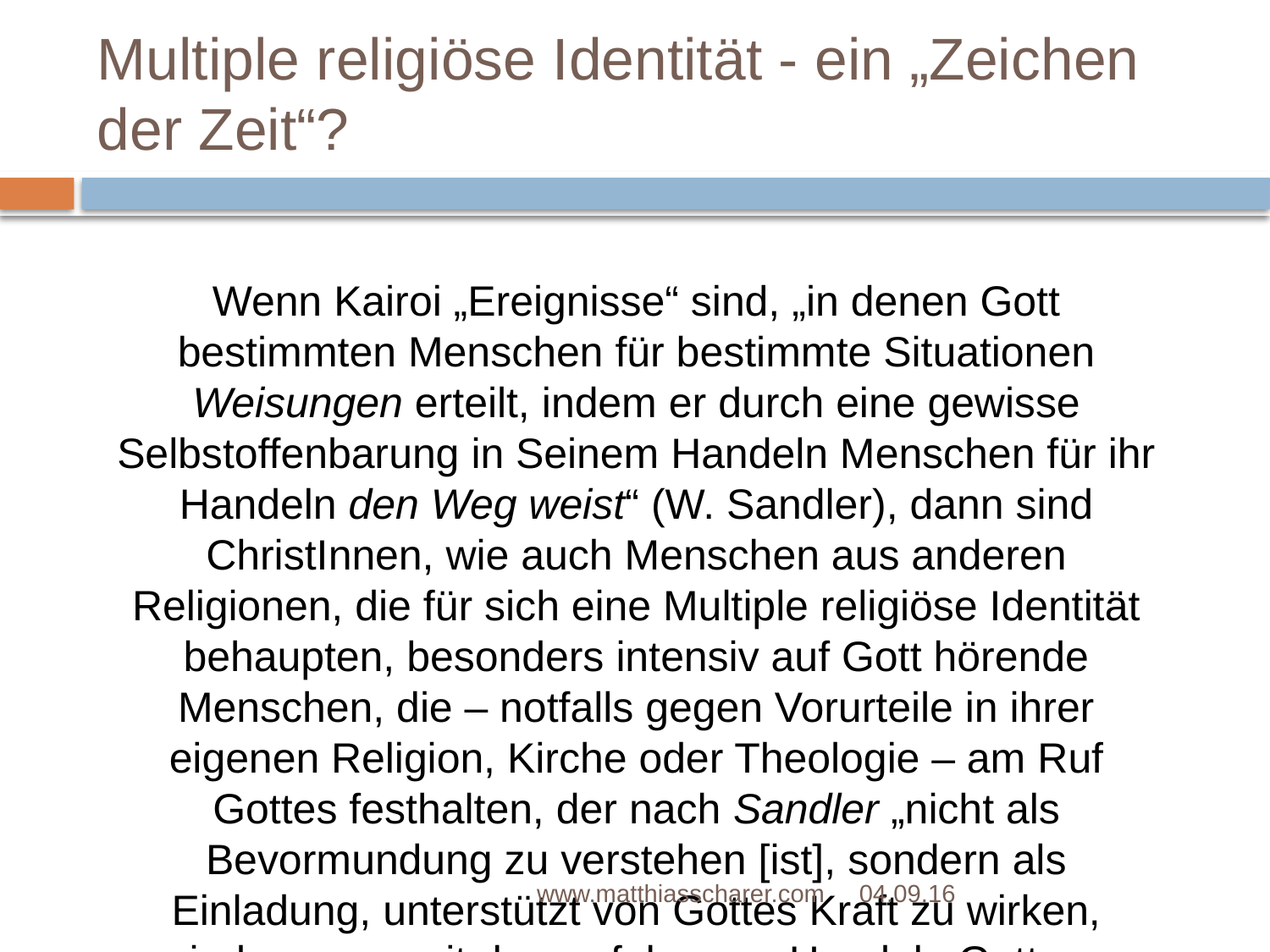

# Multiple religiöse Identität - ein „Zeichen der Zeit“?
Wenn Kairoi „Ereignisse“ sind, „in denen Gott bestimmten Menschen für bestimmte Situationen Weisungen erteilt, indem er durch eine gewisse Selbstoffenbarung in Seinem Handeln Menschen für ihr Handeln den Weg weist“ (W. Sandler), dann sind ChristInnen, wie auch Menschen aus anderen Religionen, die für sich eine Multiple religiöse Identität behaupten, besonders intensiv auf Gott hörende Menschen, die – notfalls gegen Vorurteile in ihrer eigenen Religion, Kirche oder Theologie – am Ruf Gottes festhalten, der nach Sandler „nicht als Bevormundung zu verstehen [ist], sondern als Einladung, unterstützt von Gottes Kraft zu wirken, indem man mit dem erfahrenen Handeln Gottes kooperiert.“ Sandler, Zeit, …
www.matthiasscharer.com
04.09.16